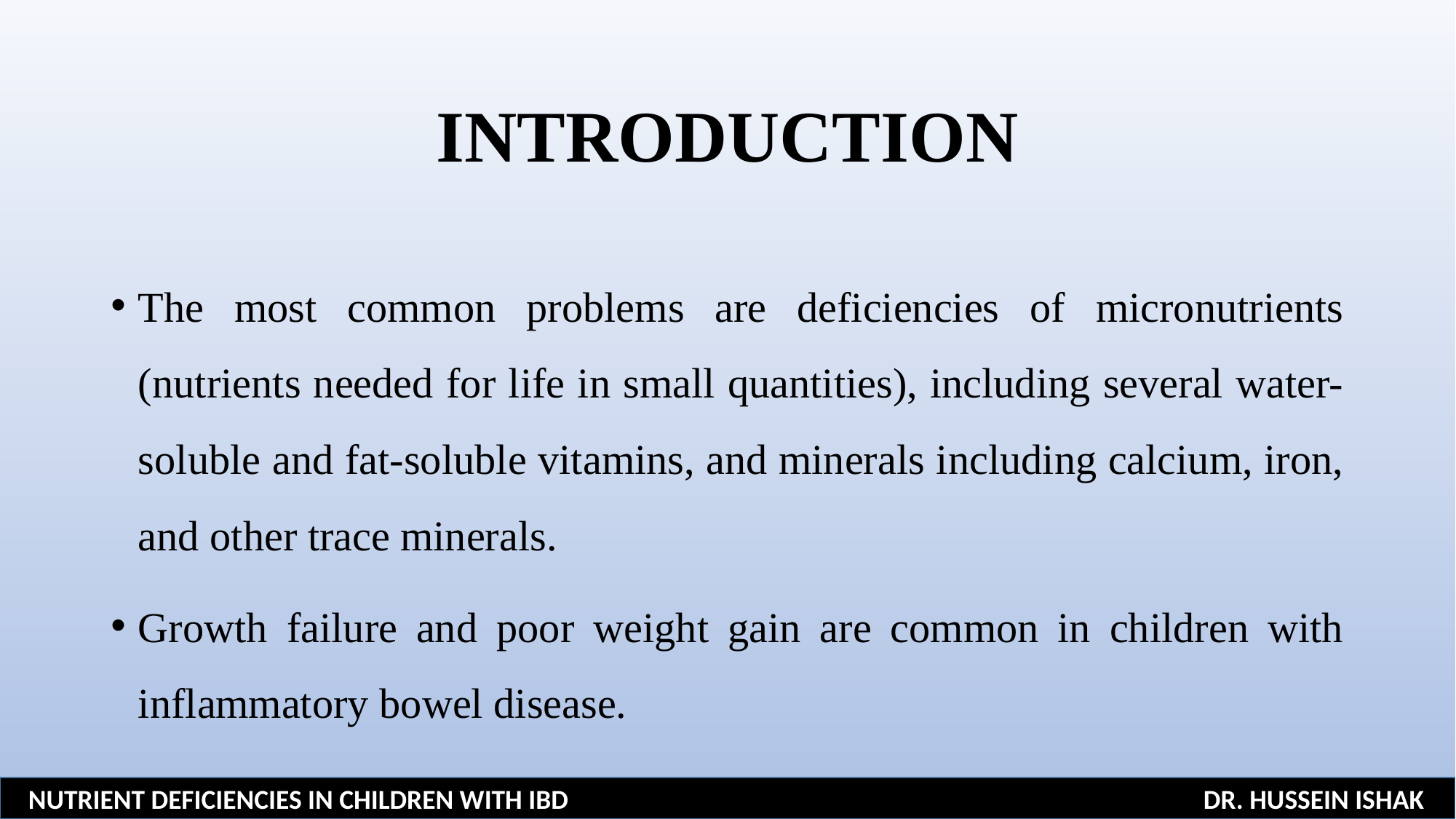

INTRODUCTION
The most common problems are deficiencies of micronutrients (nutrients needed for life in small quantities), including several water-soluble and fat-soluble vitamins, and minerals including calcium, iron, and other trace minerals.
Growth failure and poor weight gain are common in children with inflammatory bowel disease.
NUTRIENT DEFICIENCIES IN CHILDREN WITH IBD                                                                                                       DR. HUSSEIN ISHAK